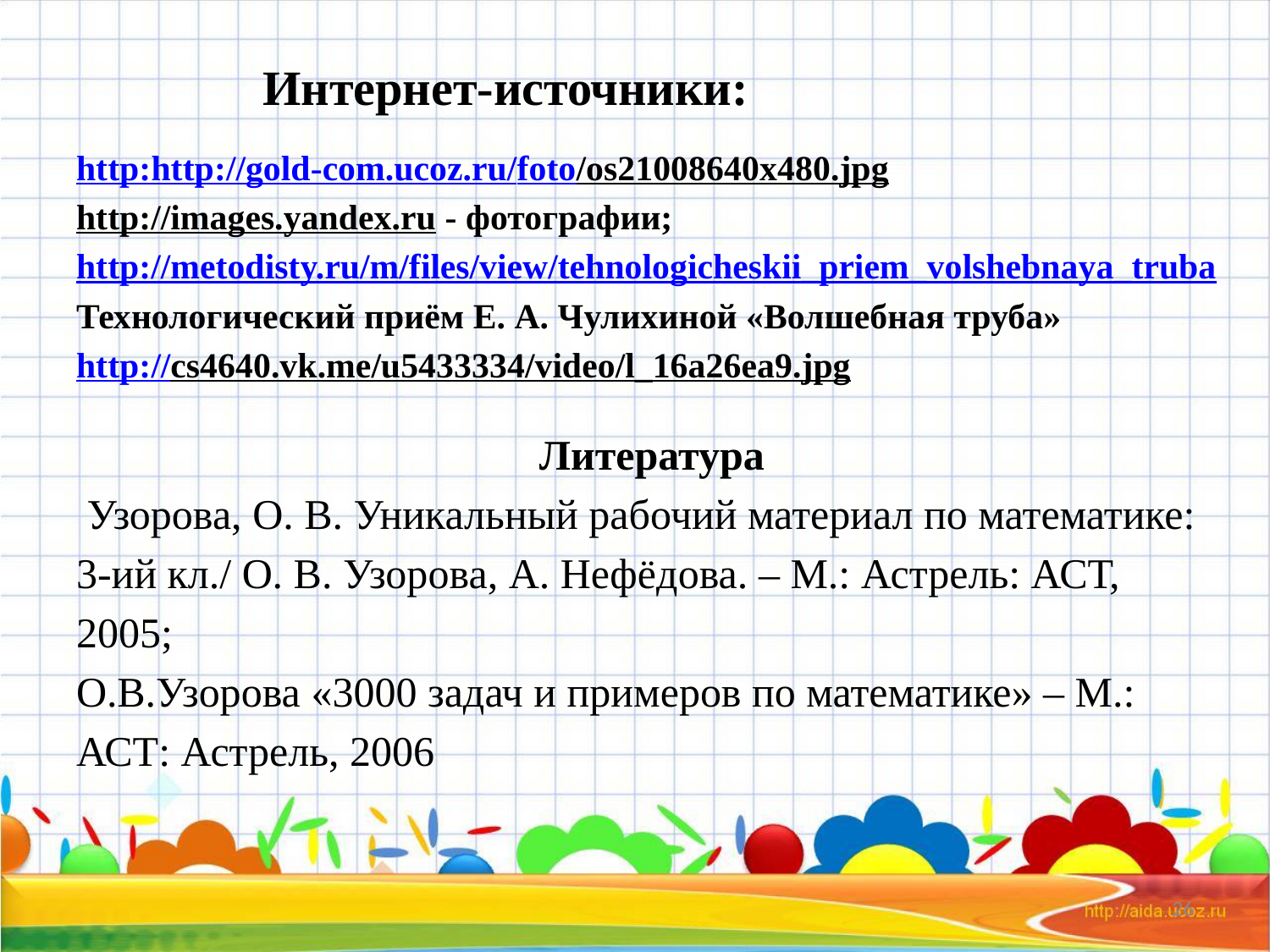

Интернет-источники:
http:http://gold-com.ucoz.ru/foto/os21008640x480.jpg
http://images.yandex.ru - фотографии;
http://metodisty.ru/m/files/view/tehnologicheskii_priem_volshebnaya_truba
Технологический приём Е. А. Чулихиной «Волшебная труба»
http://cs4640.vk.me/u5433334/video/l_16a26ea9.jpg

Литература
 Узорова, О. В. Уникальный рабочий материал по математике:
3-ий кл./ О. В. Узорова, А. Нефёдова. – М.: Астрель: АСТ,
2005;
О.В.Узорова «3000 задач и примеров по математике» – М.:
АСТ: Астрель, 2006

26